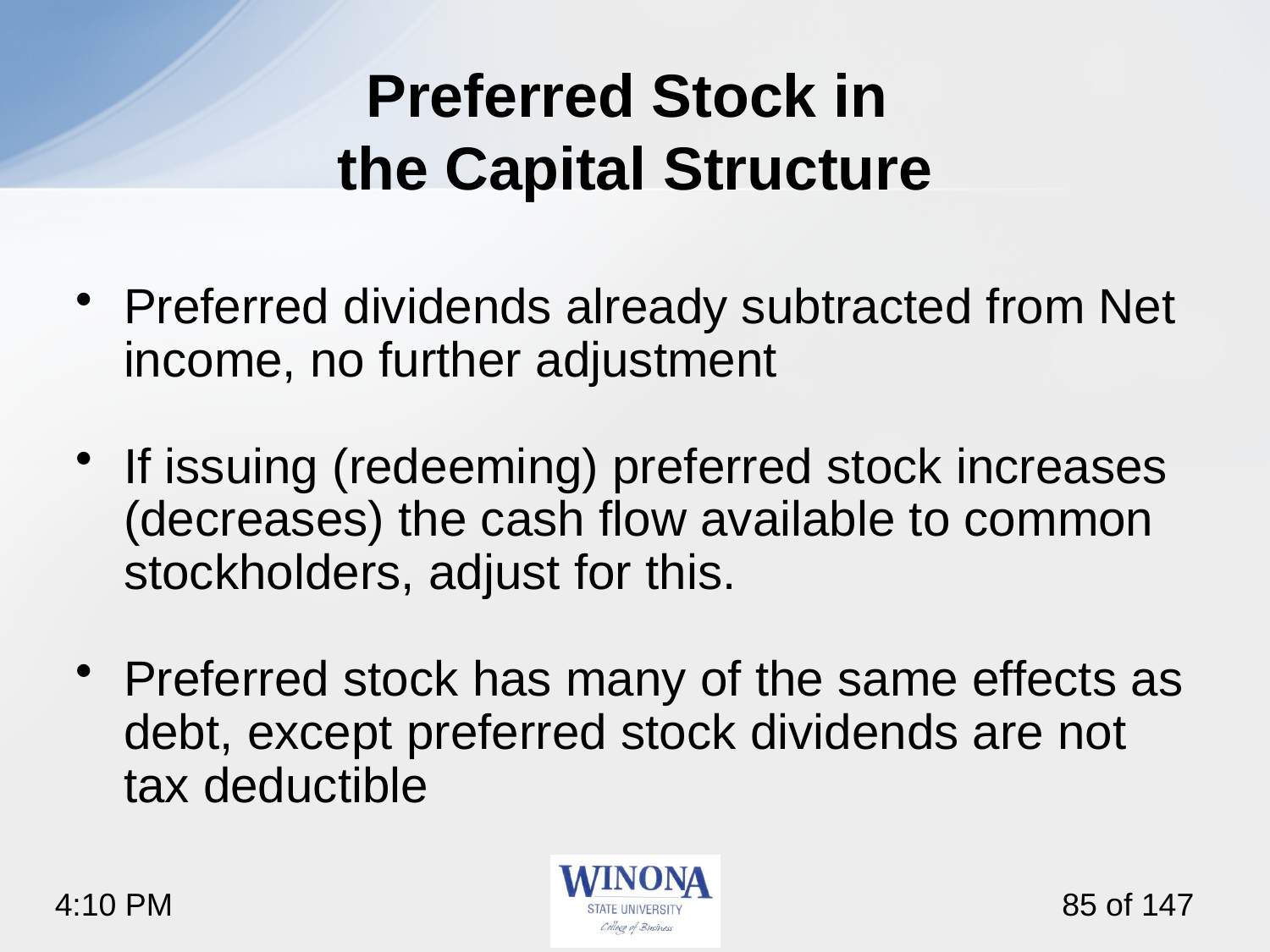

# Preferred Stock in the Capital Structure
Preferred dividends already subtracted from Net income, no further adjustment

If issuing (redeeming) preferred stock increases (decreases) the cash flow available to common stockholders, adjust for this.

Preferred stock has many of the same effects as debt, except preferred stock dividends are not tax deductible